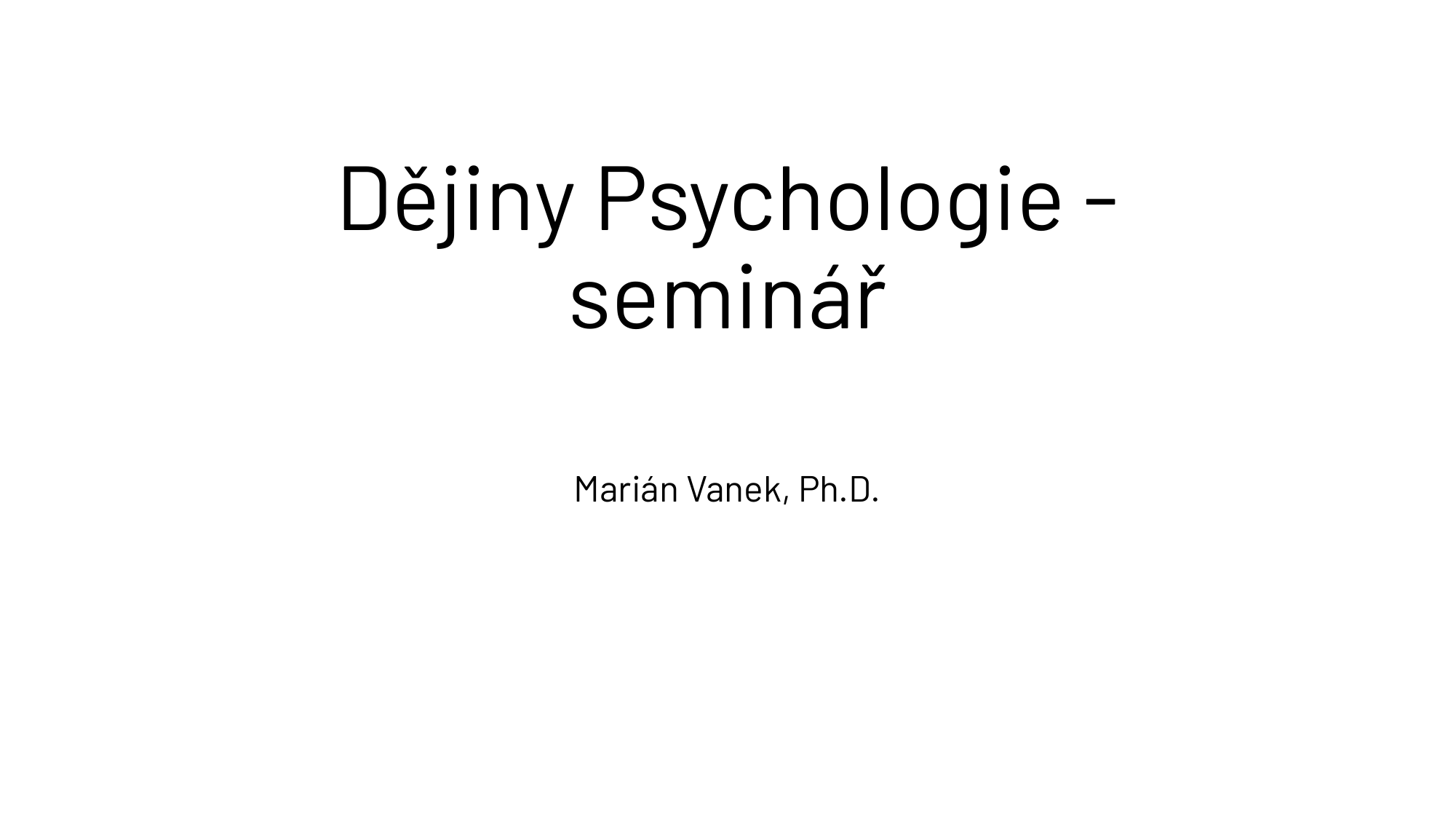

# Dějiny Psychologie - seminář
Marián Vanek, Ph.D.